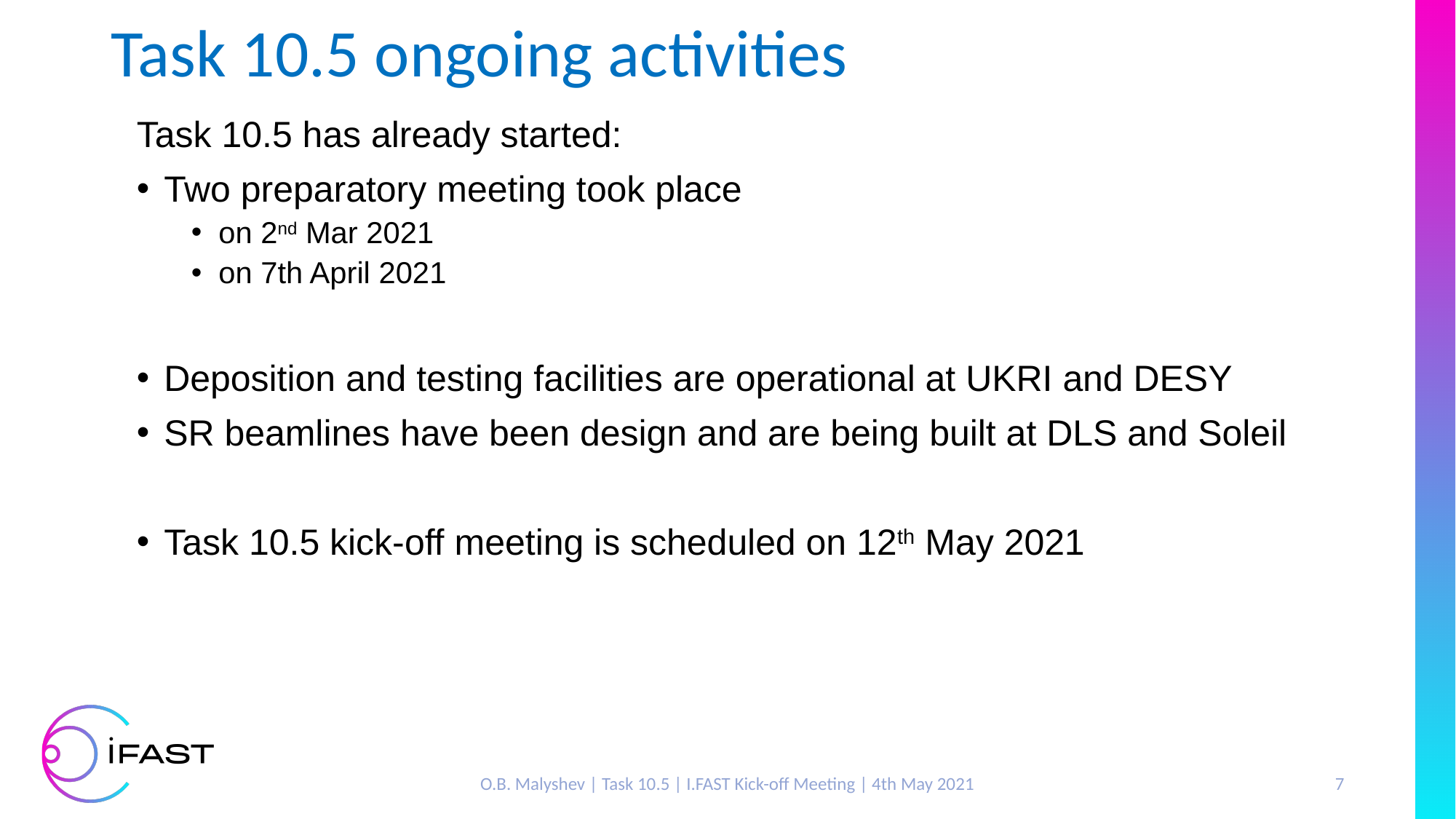

Task 10.5 ongoing activities
Task 10.5 has already started:
Two preparatory meeting took place
on 2nd Mar 2021
on 7th April 2021

Deposition and testing facilities are operational at UKRI and DESY
SR beamlines have been design and are being built at DLS and Soleil

Task 10.5 kick-off meeting is scheduled on 12th May 2021

O.B. Malyshev | Task 10.5 | I.FAST Kick-off Meeting | 4th May 2021
7